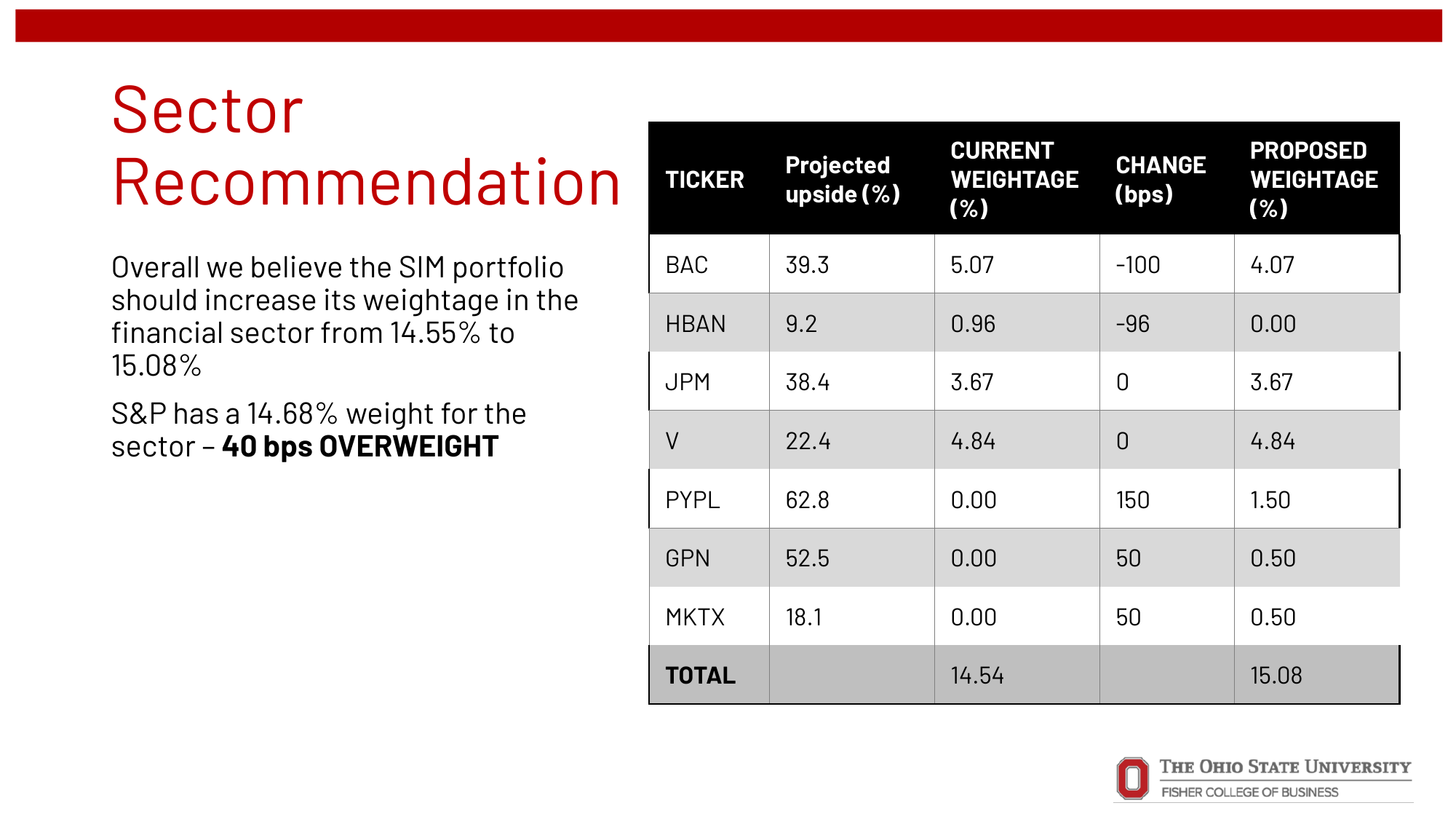

Sector Recommendation
| TICKER | Projected upside (%) | CURRENT WEIGHTAGE (%) | CHANGE (bps) | PROPOSED WEIGHTAGE (%) |
| --- | --- | --- | --- | --- |
| BAC | 39.3 | 5.07 | -100 | 4.07 |
| HBAN | 9.2 | 0.96 | -96 | 0.00 |
| JPM | 38.4 | 3.67 | 0 | 3.67 |
| V | 22.4 | 4.84 | 0 | 4.84 |
| PYPL | 62.8 | 0.00 | 150 | 1.50 |
| GPN | 52.5 | 0.00 | 50 | 0.50 |
| MKTX | 18.1 | 0.00 | 50 | 0.50 |
| TOTAL |  | 14.54 |  | 15.08 |
Overall we believe the SIM portfolio should increase its weightage in the financial sector from 14.55% to 15.08%
S&P has a 14.68% weight for the sector – 40 bps OVERWEIGHT